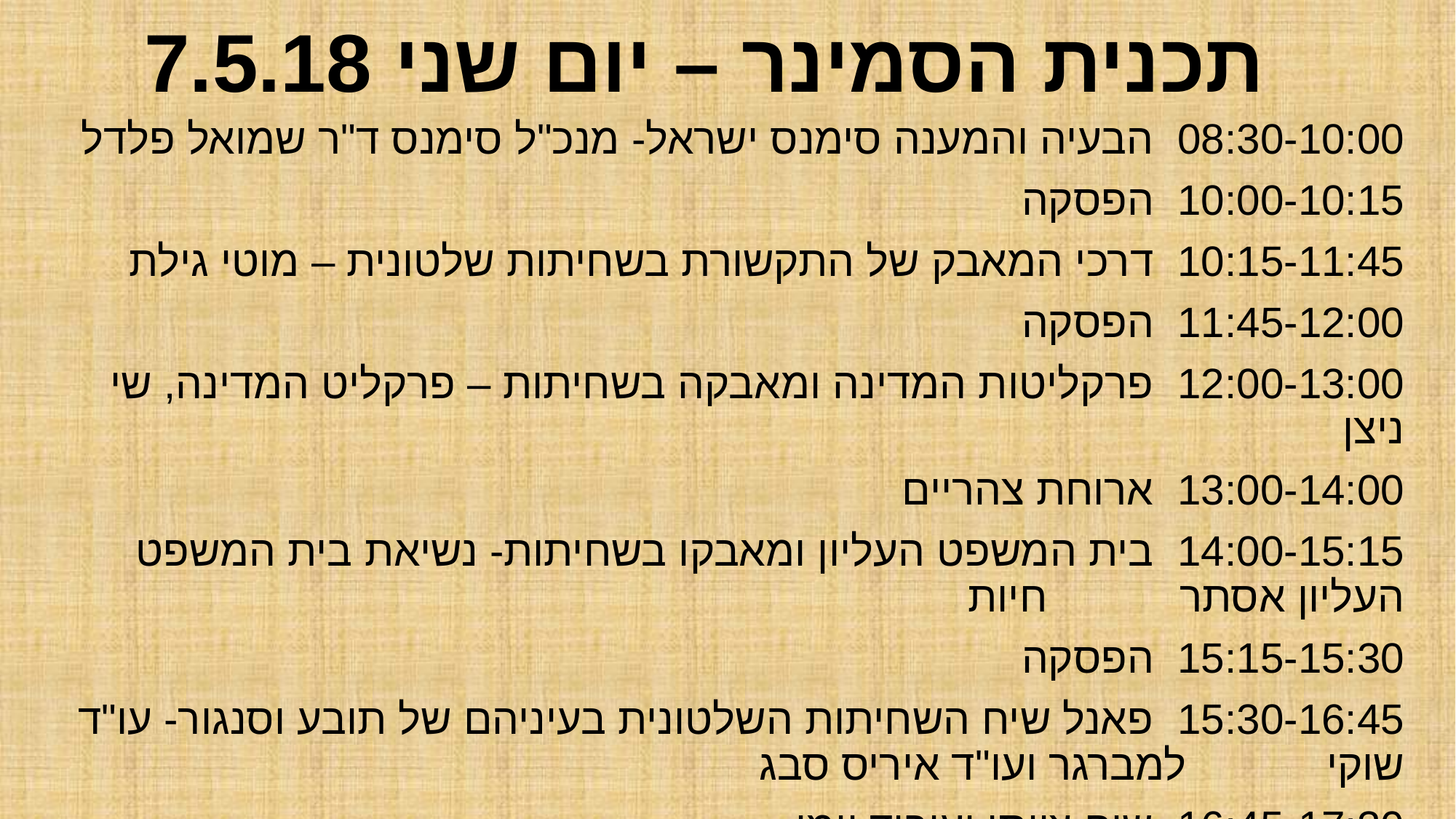

# תכנית הסמינר – יום שני 7.5.18
08:30-10:00  הבעיה והמענה סימנס ישראל- מנכ"ל סימנס ד"ר שמואל פלדל
10:00-10:15  הפסקה
10:15-11:45  דרכי המאבק של התקשורת בשחיתות שלטונית – מוטי גילת
11:45-12:00  הפסקה
12:00-13:00  פרקליטות המדינה ומאבקה בשחיתות – פרקליט המדינה, שי ניצן
13:00-14:00  ארוחת צהריים
14:00-15:15  בית המשפט העליון ומאבקו בשחיתות- נשיאת בית המשפט העליון אסתר 		חיות
15:15-15:30  הפסקה
15:30-16:45  פאנל שיח השחיתות השלטונית בעיניהם של תובע וסנגור- עו"ד שוקי 			למברגר ועו"ד איריס סבג
16:45-17:30  שיח צוותי ועיבוד יומי